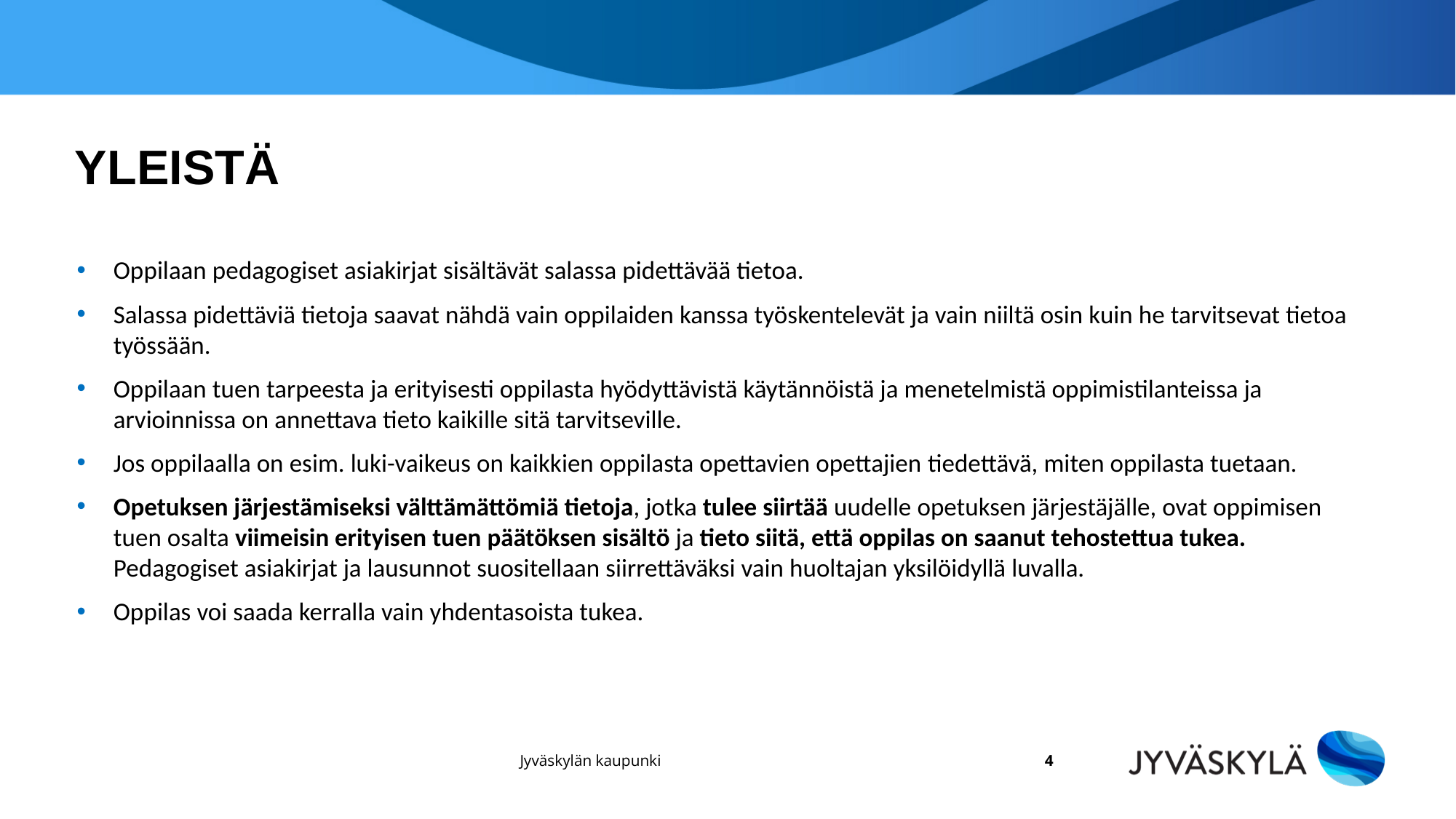

# yleistä
Oppilaan pedagogiset asiakirjat sisältävät salassa pidettävää tietoa.
Salassa pidettäviä tietoja saavat nähdä vain oppilaiden kanssa työskentelevät ja vain niiltä osin kuin he tarvitsevat tietoa työssään.
Oppilaan tuen tarpeesta ja erityisesti oppilasta hyödyttävistä käytännöistä ja menetelmistä oppimistilanteissa ja arvioinnissa on annettava tieto kaikille sitä tarvitseville.
Jos oppilaalla on esim. luki-vaikeus on kaikkien oppilasta opettavien opettajien tiedettävä, miten oppilasta tuetaan.
Opetuksen järjestämiseksi välttämättömiä tietoja, jotka tulee siirtää uudelle opetuksen järjestäjälle, ovat oppimisen tuen osalta viimeisin erityisen tuen päätöksen sisältö ja tieto siitä, että oppilas on saanut tehostettua tukea. Pedagogiset asiakirjat ja lausunnot suositellaan siirrettäväksi vain huoltajan yksilöidyllä luvalla.
Oppilas voi saada kerralla vain yhdentasoista tukea.
Jyväskylän kaupunki
4